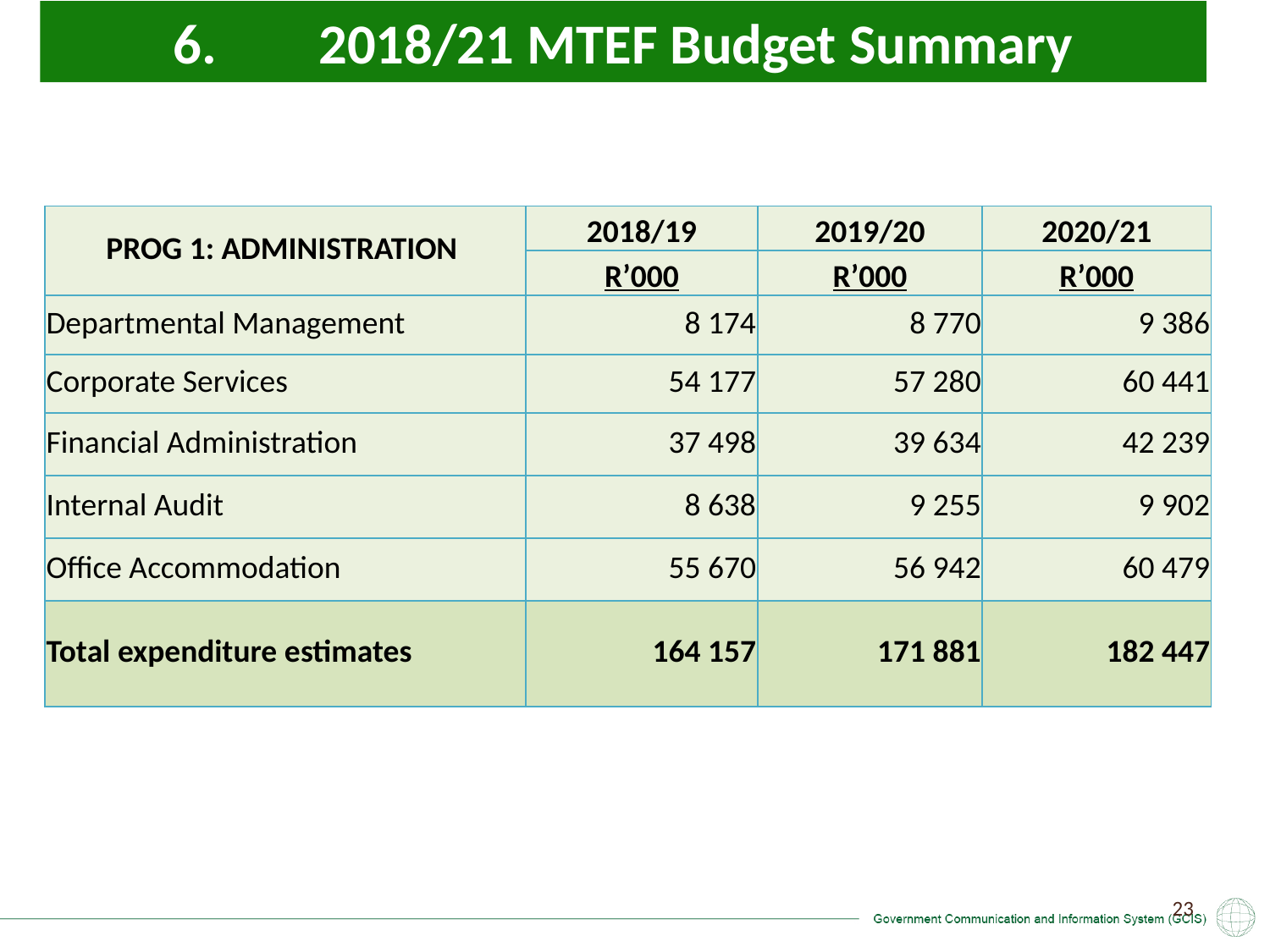

6.        2018/21 MTEF Budget Summary
| PROG 1: ADMINISTRATION | 2018/19 | 2019/20 | 2020/21 |
| --- | --- | --- | --- |
|  | R’000 | R’000 | R’000 |
| Departmental Management | 8 174 | 8 770 | 9 386 |
| Corporate Services | 54 177 | 57 280 | 60 441 |
| Financial Administration | 37 498 | 39 634 | 42 239 |
| Internal Audit | 8 638 | 9 255 | 9 902 |
| Office Accommodation | 55 670 | 56 942 | 60 479 |
| Total expenditure estimates | 164 157 | 171 881 | 182 447 |
23